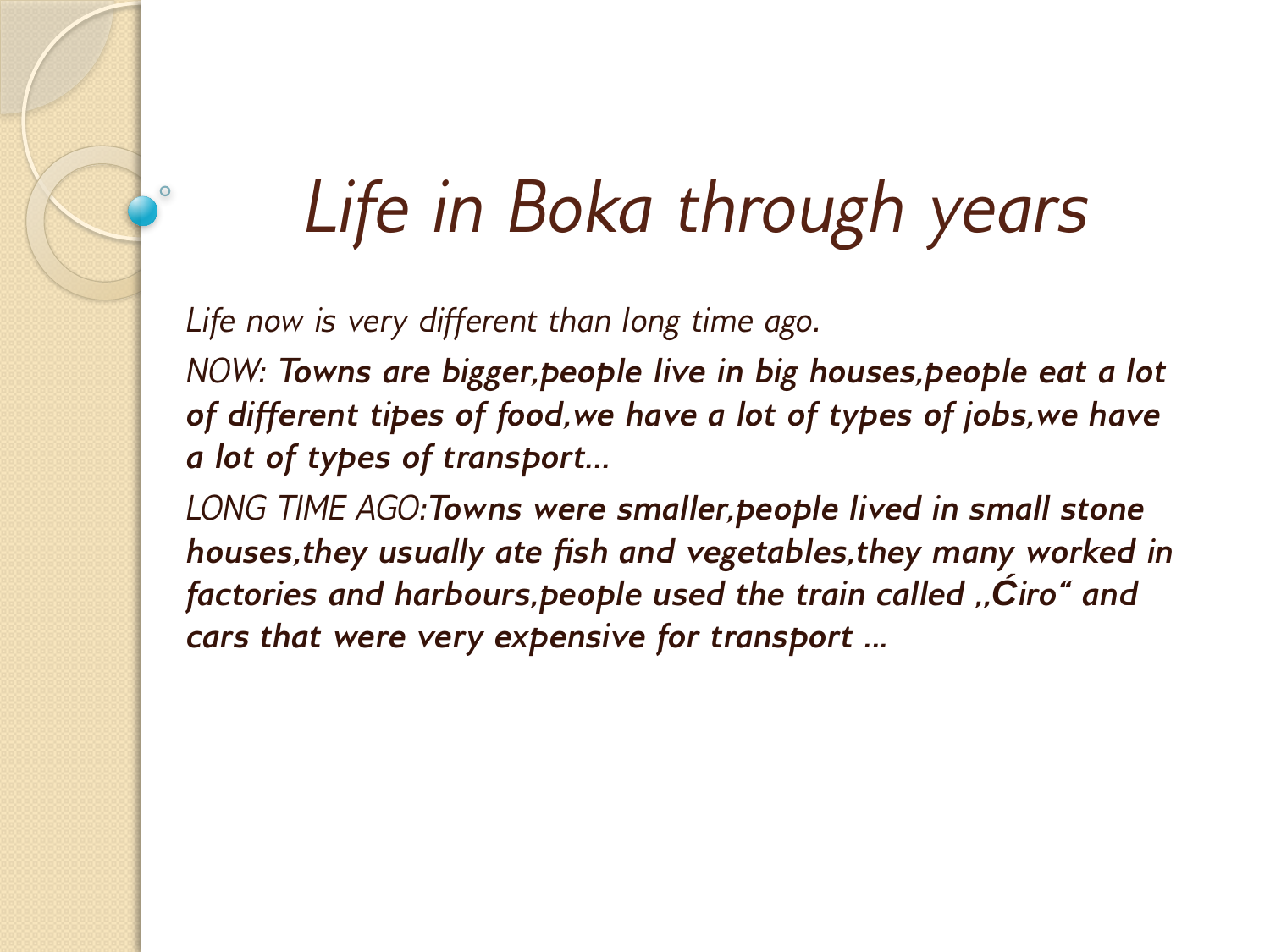

# Life in Boka through years
Life now is very different than long time ago.
NOW: Towns are bigger,people live in big houses,people eat a lot of different tipes of food,we have a lot of types of jobs,we have a lot of types of transport...
LONG TIME AGO:Towns were smaller,people lived in small stone houses,they usually ate fish and vegetables,they many worked in factories and harbours,people used the train called ,,Ćiro“ and cars that were very expensive for transport ...